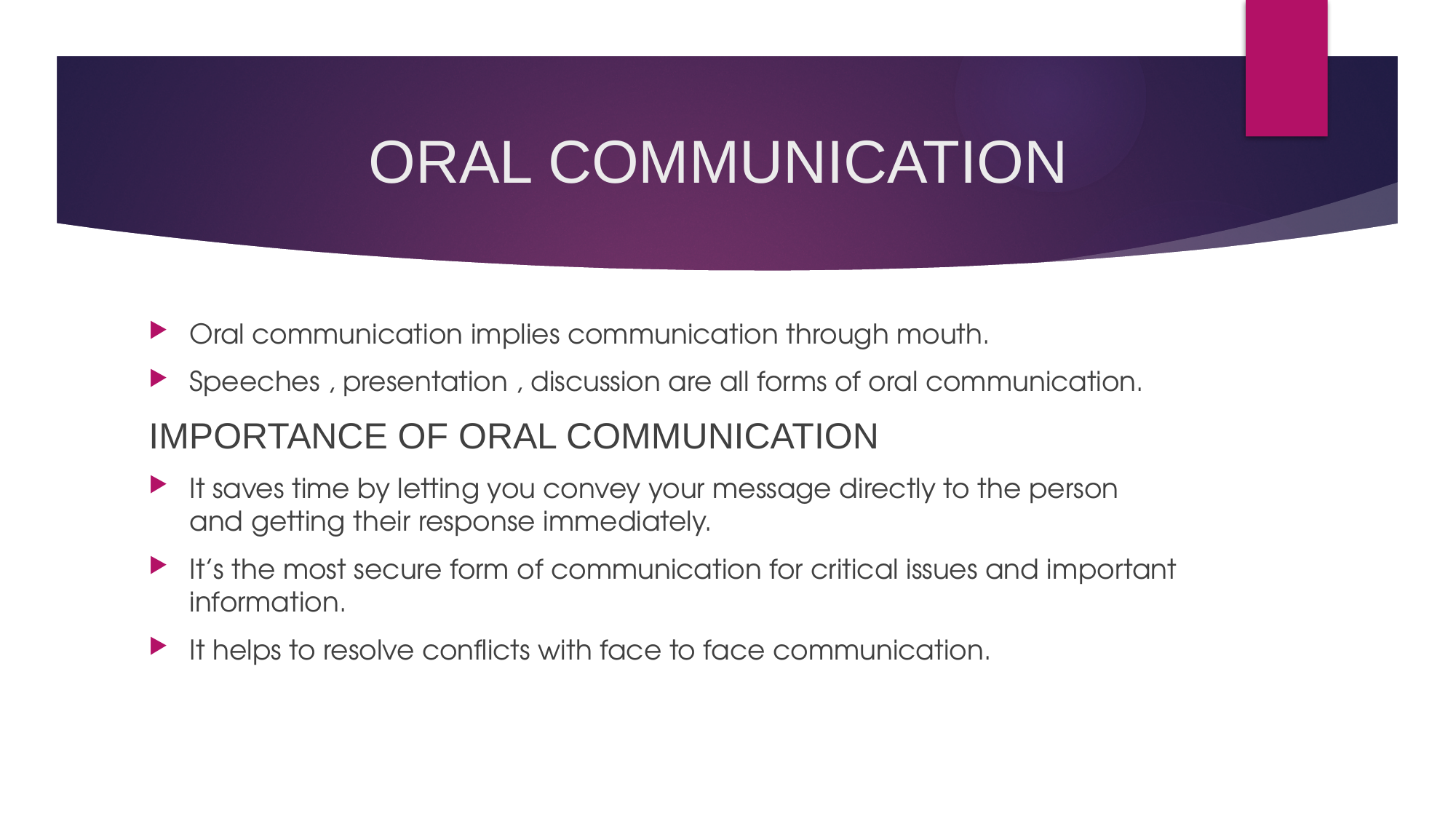

# ORAL COMMUNICATION
Oral communication implies communication through mouth.
Speeches , presentation , discussion are all forms of oral communication.
IMPORTANCE OF ORAL COMMUNICATION
It saves time by letting you convey your message directly to the person and getting their response immediately.
It’s the most secure form of communication for critical issues and important information.
It helps to resolve conflicts with face to face communication.